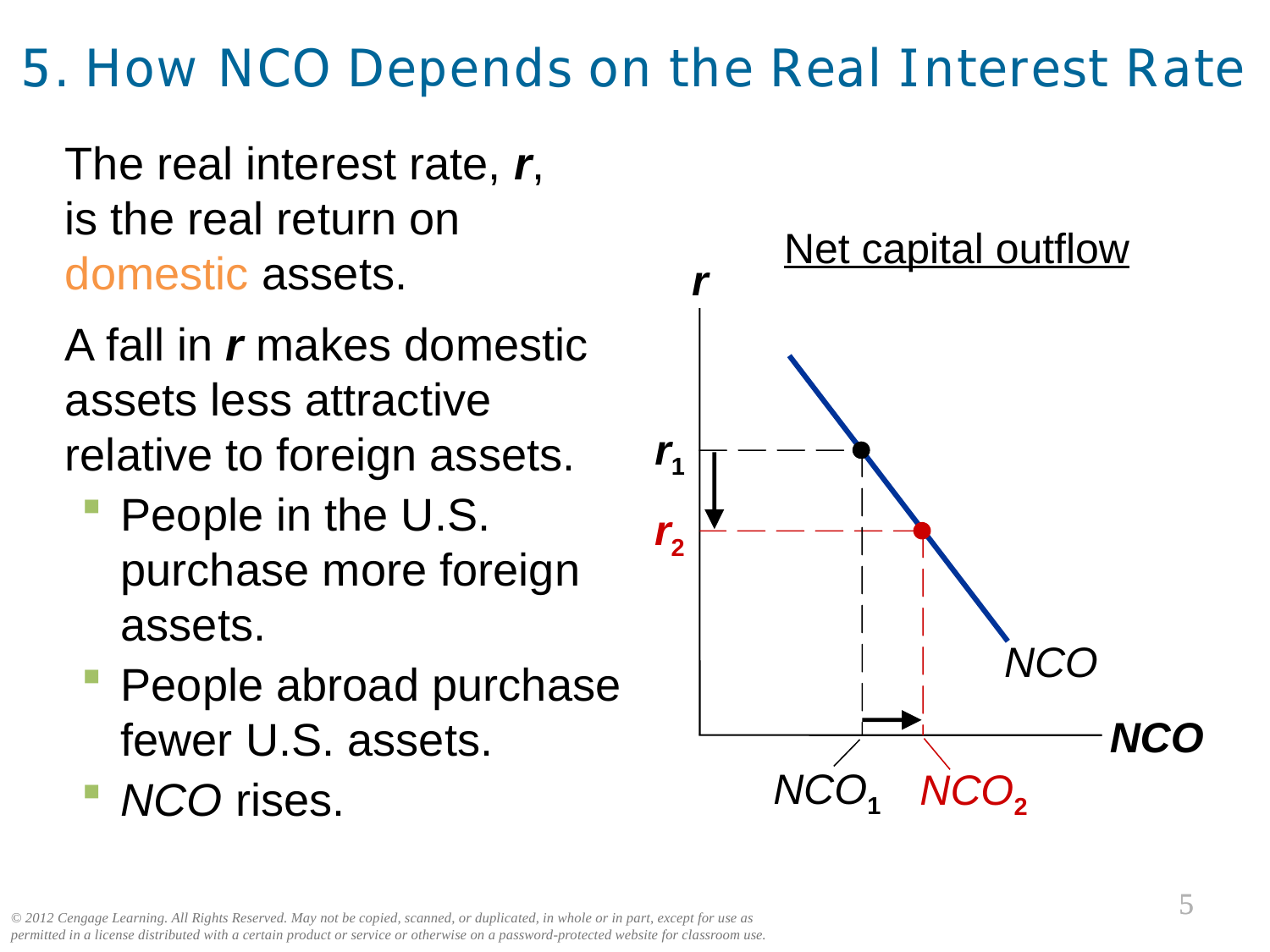

5. How NCO Depends on the Real Interest Rate
The real interest rate, r,
is the real return on
domestic assets.
A fall in r makes domestic assets less attractive
relative to foreign assets.
People in the U.S. purchase more foreign assets.
People abroad purchase fewer U.S. assets.
NCO rises.
Net capital outflow
r

r1

r2

NCO
NCO

NCO1
NCO2